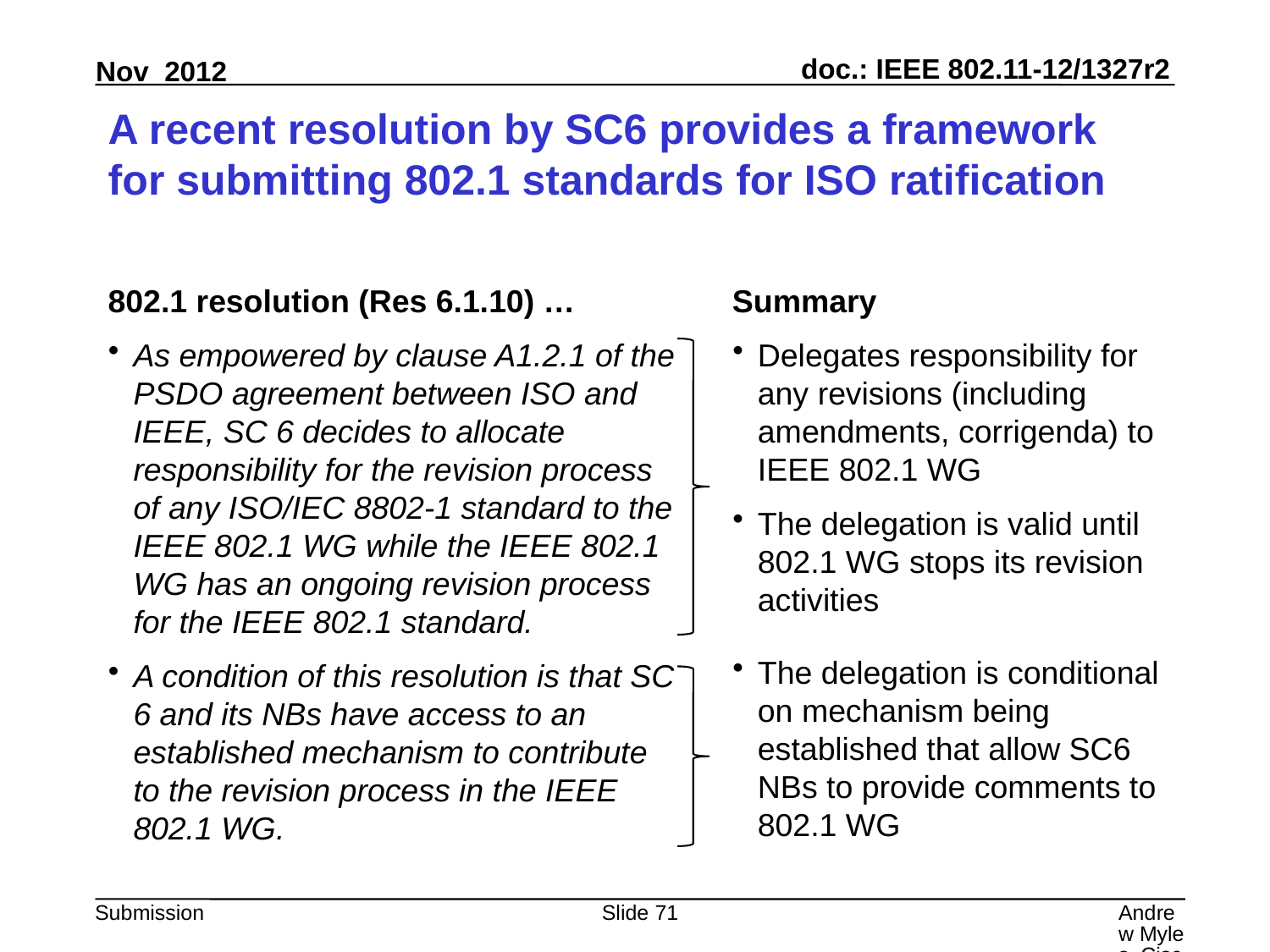

# A recent resolution by SC6 provides a framework for submitting 802.1 standards for ISO ratification
802.1 resolution (Res 6.1.10) …
As empowered by clause A1.2.1 of the PSDO agreement between ISO and IEEE, SC 6 decides to allocate responsibility for the revision process of any ISO/IEC 8802-1 standard to the IEEE 802.1 WG while the IEEE 802.1 WG has an ongoing revision process for the IEEE 802.1 standard.
A condition of this resolution is that SC 6 and its NBs have access to an established mechanism to contribute to the revision process in the IEEE 802.1 WG.

Summary
Delegates responsibility for any revisions (including amendments, corrigenda) to IEEE 802.1 WG
The delegation is valid until 802.1 WG stops its revision activities
The delegation is conditional on mechanism being established that allow SC6 NBs to provide comments to 802.1 WG

Slide 71
Andrew Myles, Cisco